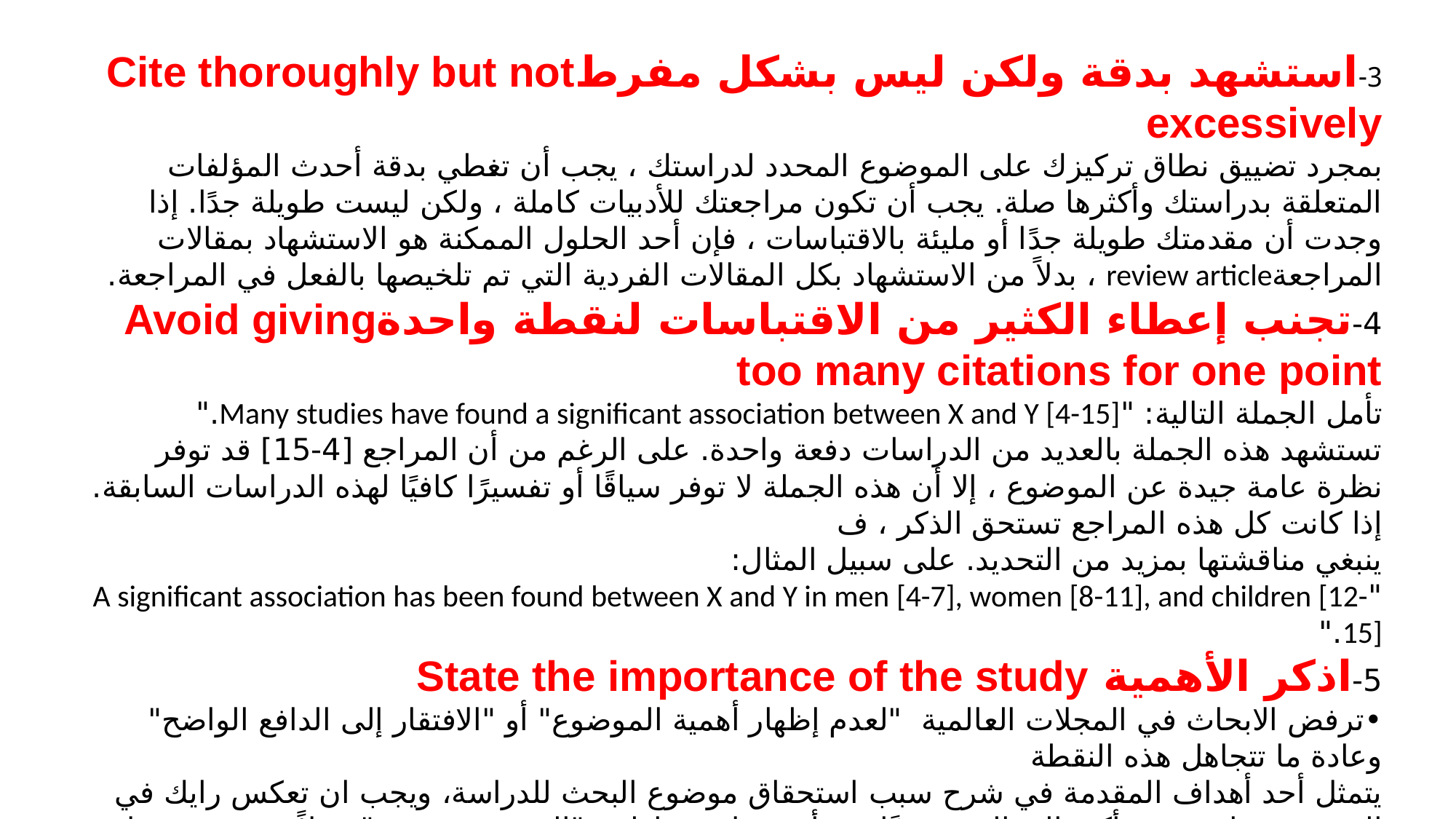

3-	استشهد بدقة ولكن ليس بشكل مفرطCite thoroughly but not excessively
بمجرد تضييق نطاق تركيزك على الموضوع المحدد لدراستك ، يجب أن تغطي بدقة أحدث المؤلفات المتعلقة بدراستك وأكثرها صلة. يجب أن تكون مراجعتك للأدبيات كاملة ، ولكن ليست طويلة جدًا. إذا وجدت أن مقدمتك طويلة جدًا أو مليئة بالاقتباسات ، فإن أحد الحلول الممكنة هو الاستشهاد بمقالات المراجعةreview article ، بدلاً من الاستشهاد بكل المقالات الفردية التي تم تلخيصها بالفعل في المراجعة.
4-	تجنب إعطاء الكثير من الاقتباسات لنقطة واحدةAvoid giving too many citations for one point
تأمل الجملة التالية: "Many studies have found a significant association between X and Y [4-15]."
تستشهد هذه الجملة بالعديد من الدراسات دفعة واحدة. على الرغم من أن المراجع [4-15] قد توفر نظرة عامة جيدة عن الموضوع ، إلا أن هذه الجملة لا توفر سياقًا أو تفسيرًا كافيًا لهذه الدراسات السابقة. إذا كانت كل هذه المراجع تستحق الذكر ، ف
ينبغي مناقشتها بمزيد من التحديد. على سبيل المثال:
"A significant association has been found between X and Y in men [4-7], women [8-11], and children [12-15]."
5-	اذكر الأهمية State the importance of the study
•	ترفض الابحاث في المجلات العالمية  "لعدم إظهار أهمية الموضوع" أو "الافتقار إلى الدافع الواضح" وعادة ما تتجاهل هذه النقطة
يتمثل أحد أهداف المقدمة في شرح سبب استحقاق موضوع البحث للدراسة، ويجب ان تعكس رايك في الموضوع. واحدة من أكثر المزالق شيوعًا هي أن تقول ببساطة ، "الموضوع X مهم". بدلاً من مجرد قول أن الموضوع مهم ، أظهر سبب أهمية الموضوع.  ان هدفك او غرضك من الدراسة هو المفتاح لاستكشاف الحجه . فهل تريد ان تقنع او تستفهم او تناقش
فالإقناع Persuasion   يعني عملية اقناع القاري بان موقفك صحيح